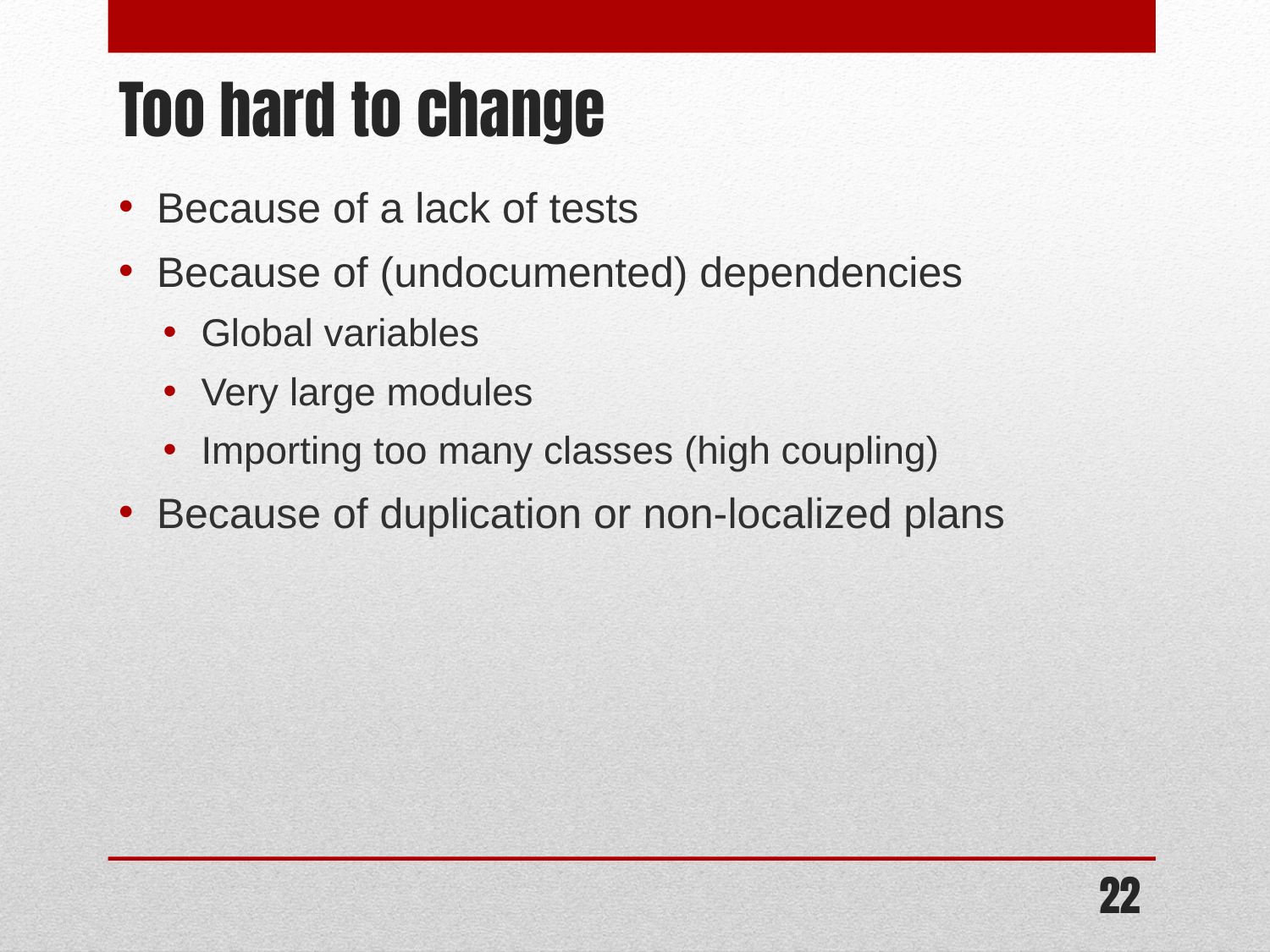

# Too hard to change
Because of a lack of tests
Because of (undocumented) dependencies
Global variables
Very large modules
Importing too many classes (high coupling)
Because of duplication or non-localized plans

22